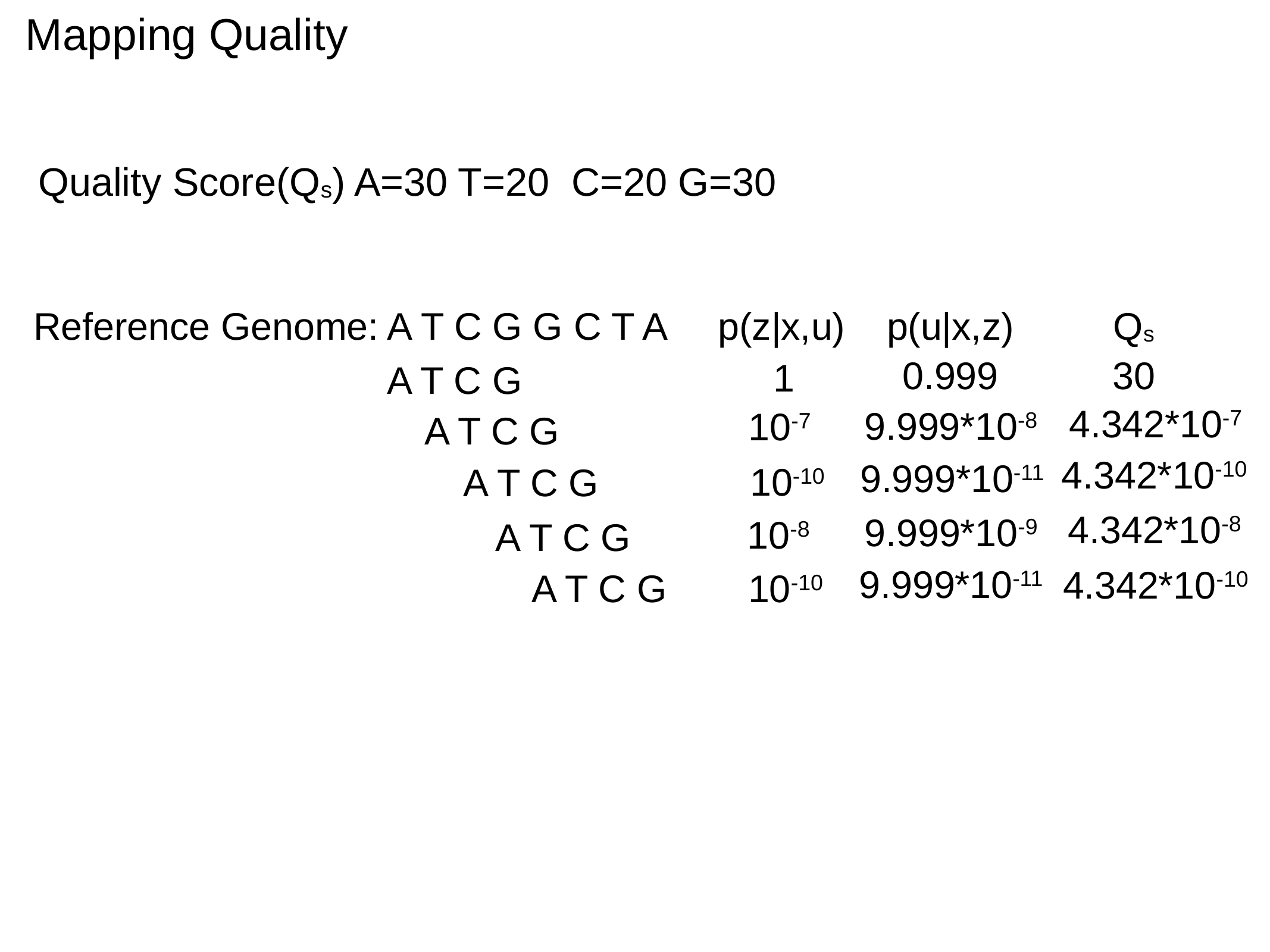

Mapping Quality
Quality Score(Qs) A=30 T=20  C=20 G=30
Reference Genome: A T C G G C T A
p(u|x,z)
Qs
p(z|x,u)
30
0.999
1
A T C G
4.342*10-7
9.999*10-8
10-7
A T C G
4.342*10-10
9.999*10-11
10-10
A T C G
4.342*10-8
9.999*10-9
10-8
A T C G
9.999*10-11
4.342*10-10
A T C G
10-10